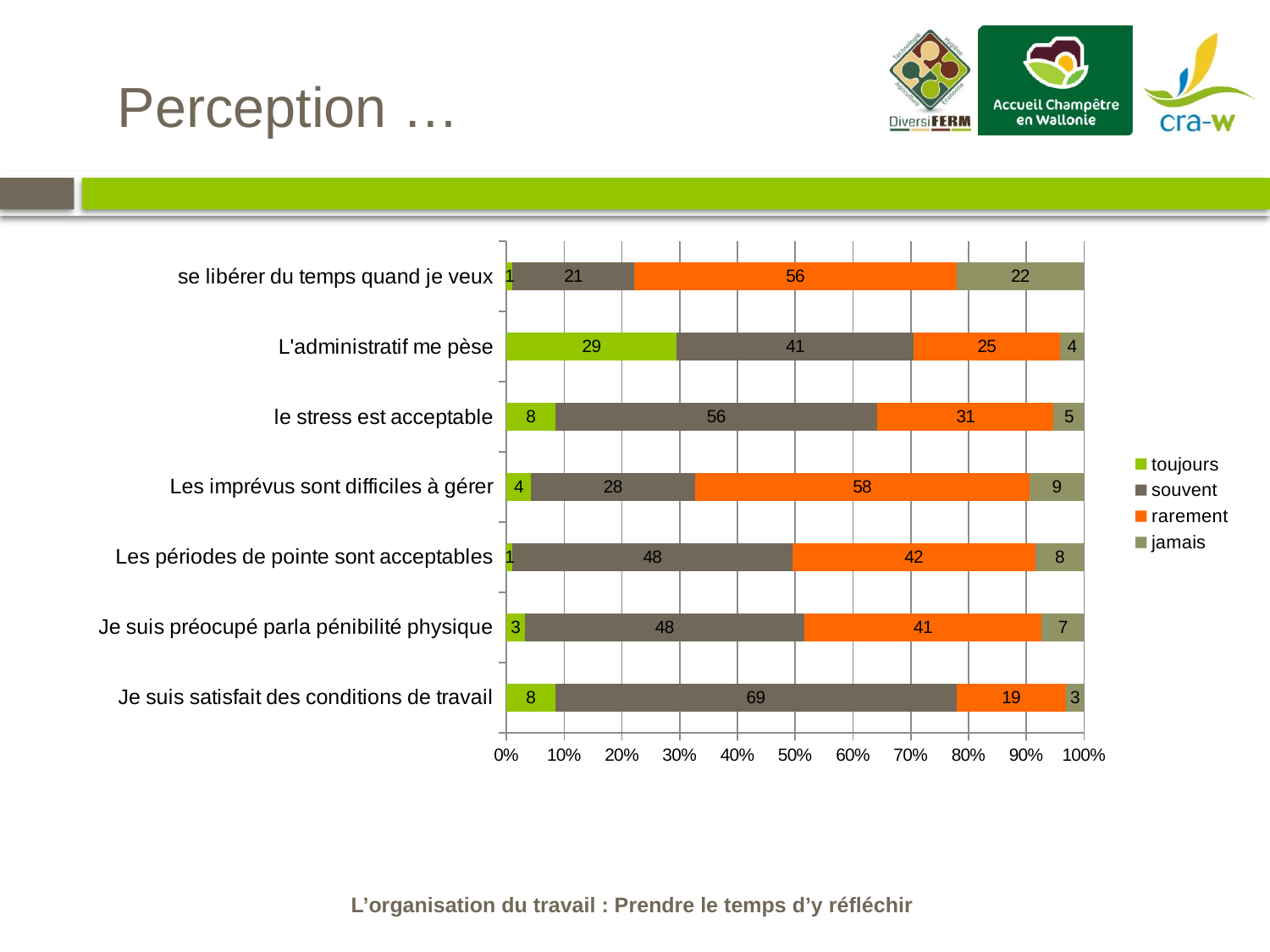

Perception …

### Chart

| Category | toujours | souvent | rarement | jamais |
|---|---|---|---|---|
| Je suis satisfait des conditions de travail | 8.421052631578947 | 69.47368421052632 | 18.947368421052634 | 3.1578947368421053 |
| Je suis préocupé parla pénibilité physique | 3.1578947368421053 | 48.421052631578945 | 41.05263157894737 | 7.368421052631578 |
| Les périodes de pointe sont acceptables | 1.0526315789473684 | 48.421052631578945 | 42.10526315789473 | 8.421052631578947 |
| Les imprévus sont difficiles à gérer | 4.2105263157894735 | 28.421052631578945 | 57.89473684210527 | 9.473684210526317 |
| le stress est acceptable | 8.421052631578947 | 55.78947368421052 | 30.526315789473685 | 5.263157894736842 |
| L'administratif me pèse | 29.47368421052631 | 41.05263157894737 | 25.263157894736842 | 4.2105263157894735 |
| se libérer du temps quand je veux | 1.0526315789473684 | 21.052631578947366 | 55.78947368421052 | 22.105263157894736 |